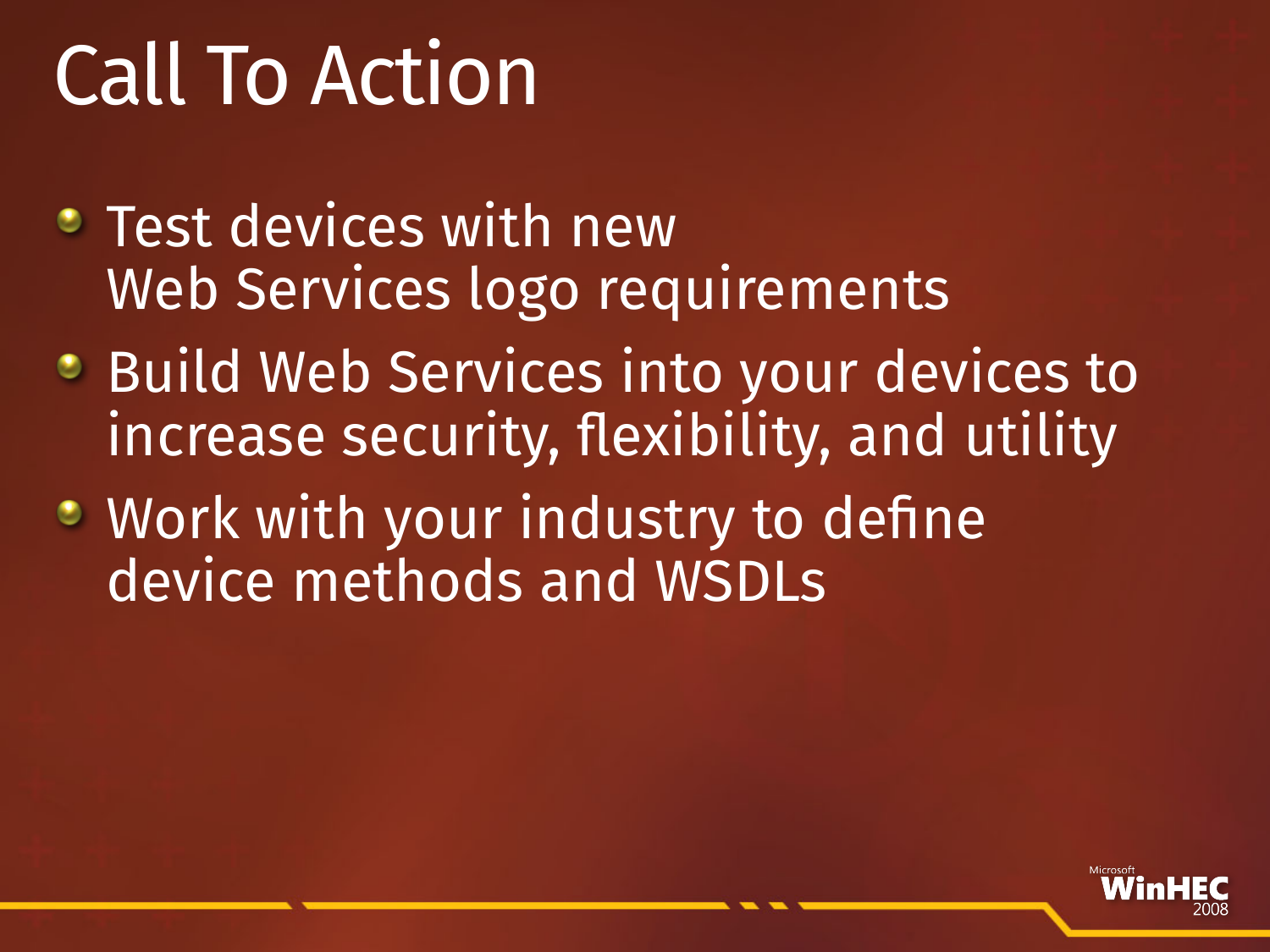

# Call To Action
Test devices with new
Web Services logo requirements
Build Web Services into your devices to increase security, flexibility, and utility
Work with your industry to define
device methods and WSDLs